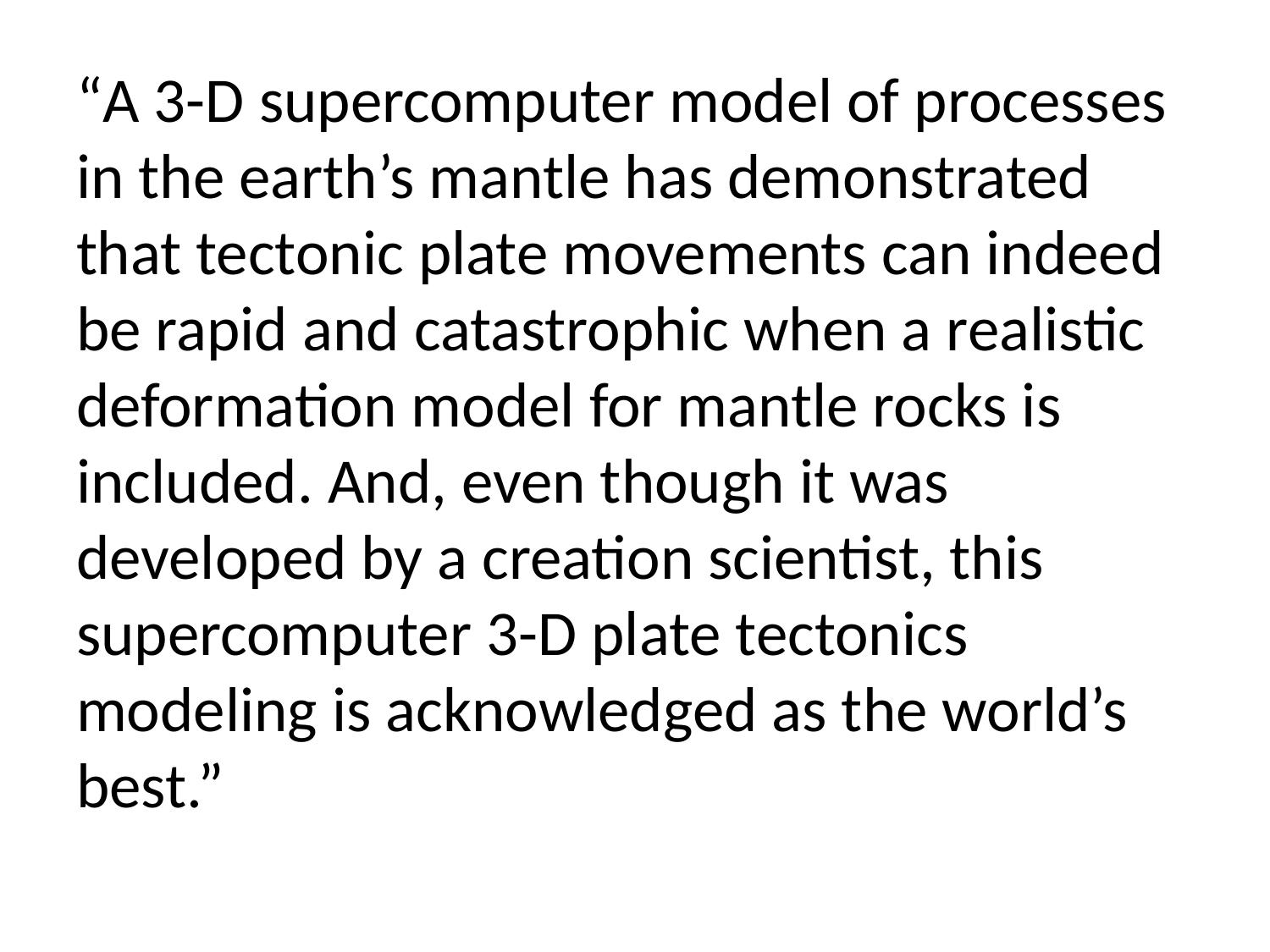

“A 3-D supercomputer model of processes in the earth’s mantle has demonstrated that tectonic plate movements can indeed be rapid and catastrophic when a realistic deformation model for mantle rocks is included. And, even though it was developed by a creation scientist, this supercomputer 3-D plate tectonics modeling is acknowledged as the world’s best.”